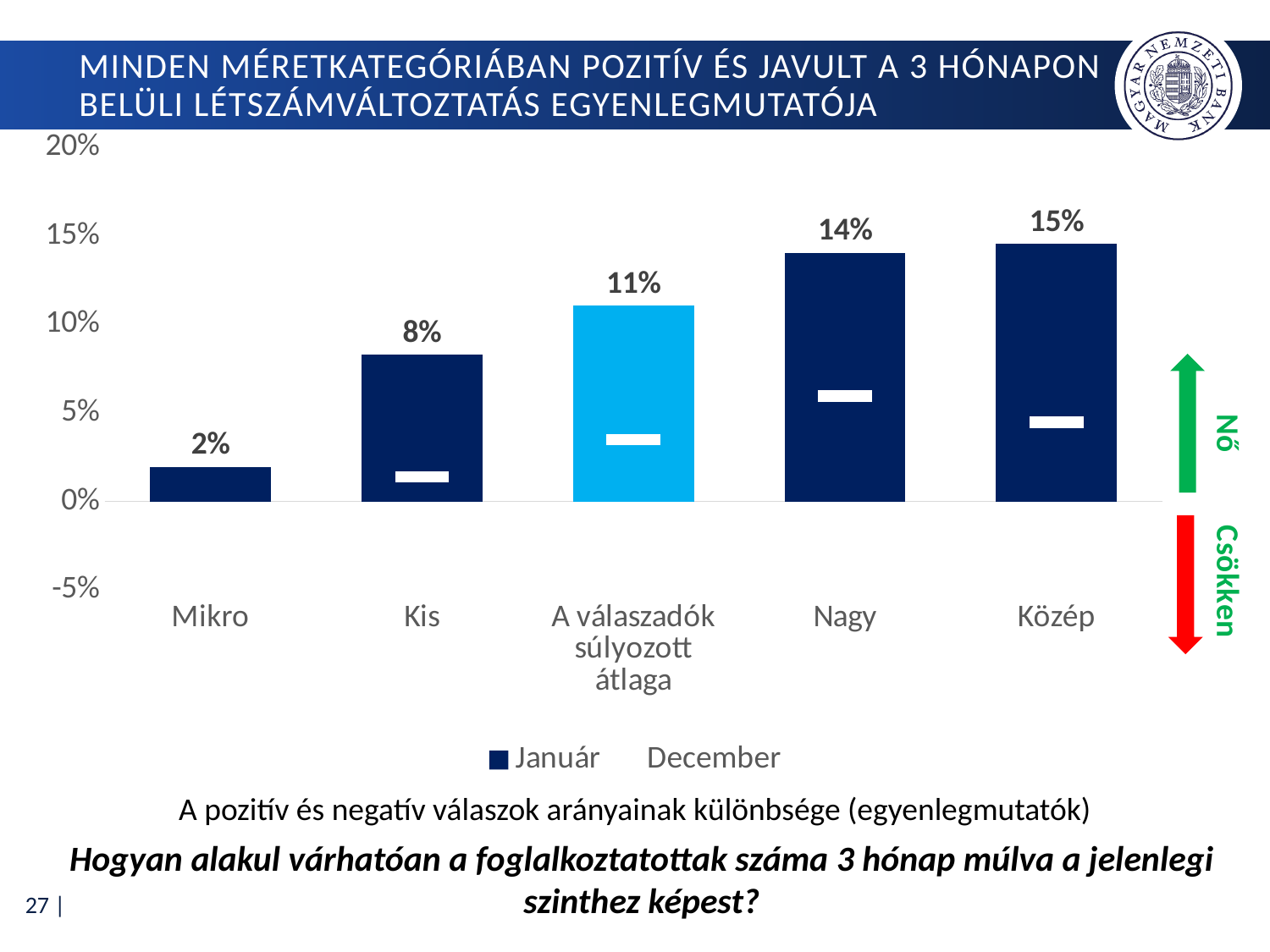

# Minden méretkategóriában pozitív és javult a 3 hónapon belüli létszámváltoztatás egyenlegmutatója

### Chart

| Category | Január | December |
|---|---|---|
| Mikro | 0.019540229885057478 | -0.028225806451612906 |
| Kis | 0.08280254777070065 | 0.013861386138613846 |
| A válaszadók súlyozott átlaga | 0.11063618813821688 | 0.034954428032440206 |
| Nagy | 0.14035087719298245 | 0.059523809523809534 |
| Közép | 0.14545454545454545 | 0.04471544715447154 |
A pozitív és negatív válaszok arányainak különbsége (egyenlegmutatók)
Hogyan alakul várhatóan a foglalkoztatottak száma 3 hónap múlva a jelenlegi szinthez képest?